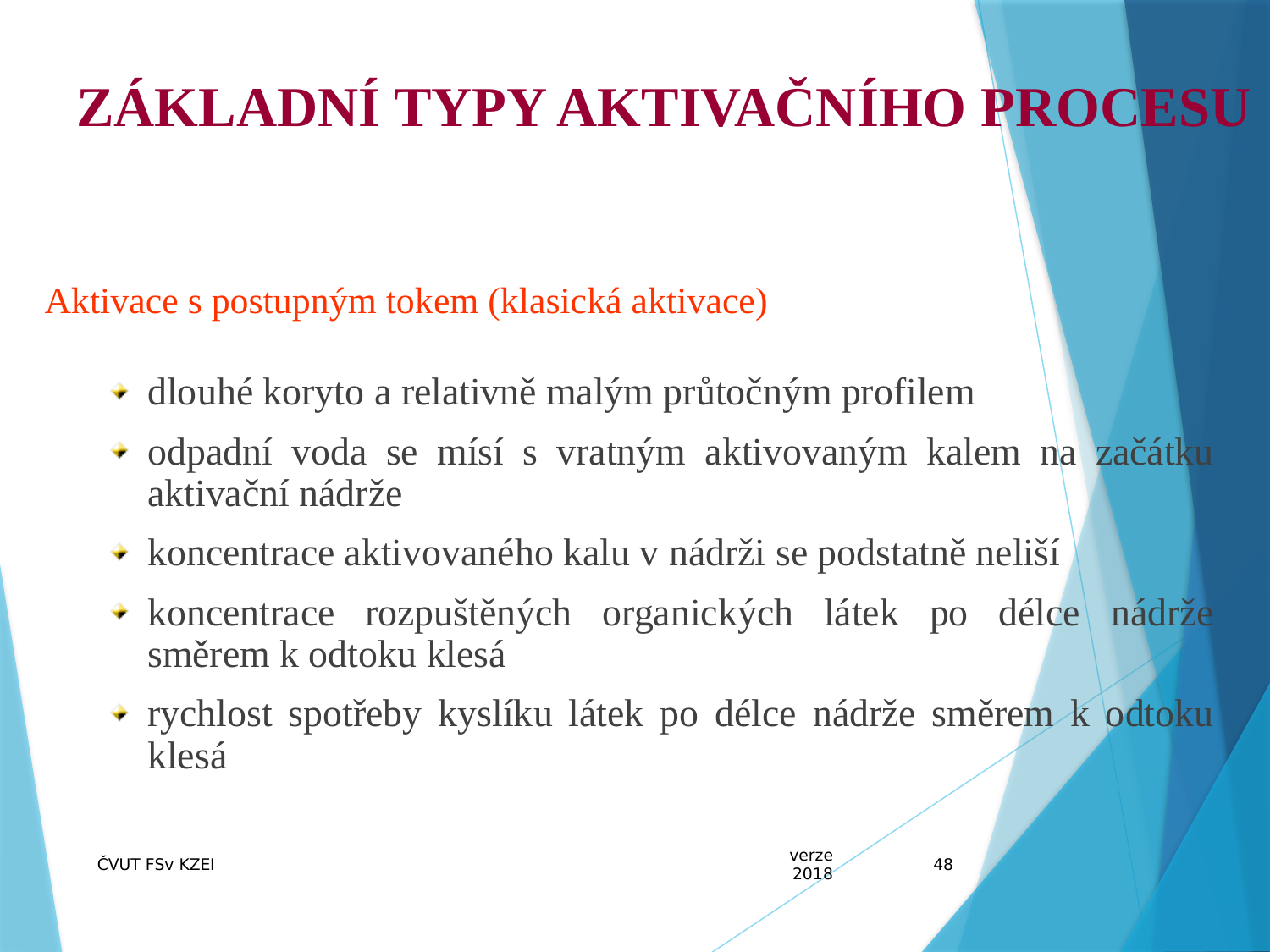

# ZÁKLADNÍ TYPY AKTIVAČNÍHO PROCESU
Aktivace s postupným tokem (klasická aktivace)

dlouhé koryto a relativně malým průtočným profilem
odpadní voda se mísí s vratným aktivovaným kalem na začátku aktivační nádrže
koncentrace aktivovaného kalu v nádrži se podstatně neliší
koncentrace rozpuštěných organických látek po délce nádrže směrem k odtoku klesá
rychlost spotřeby kyslíku látek po délce nádrže směrem k odtoku klesá

ČVUT FSv KZEI
verze 2018
48